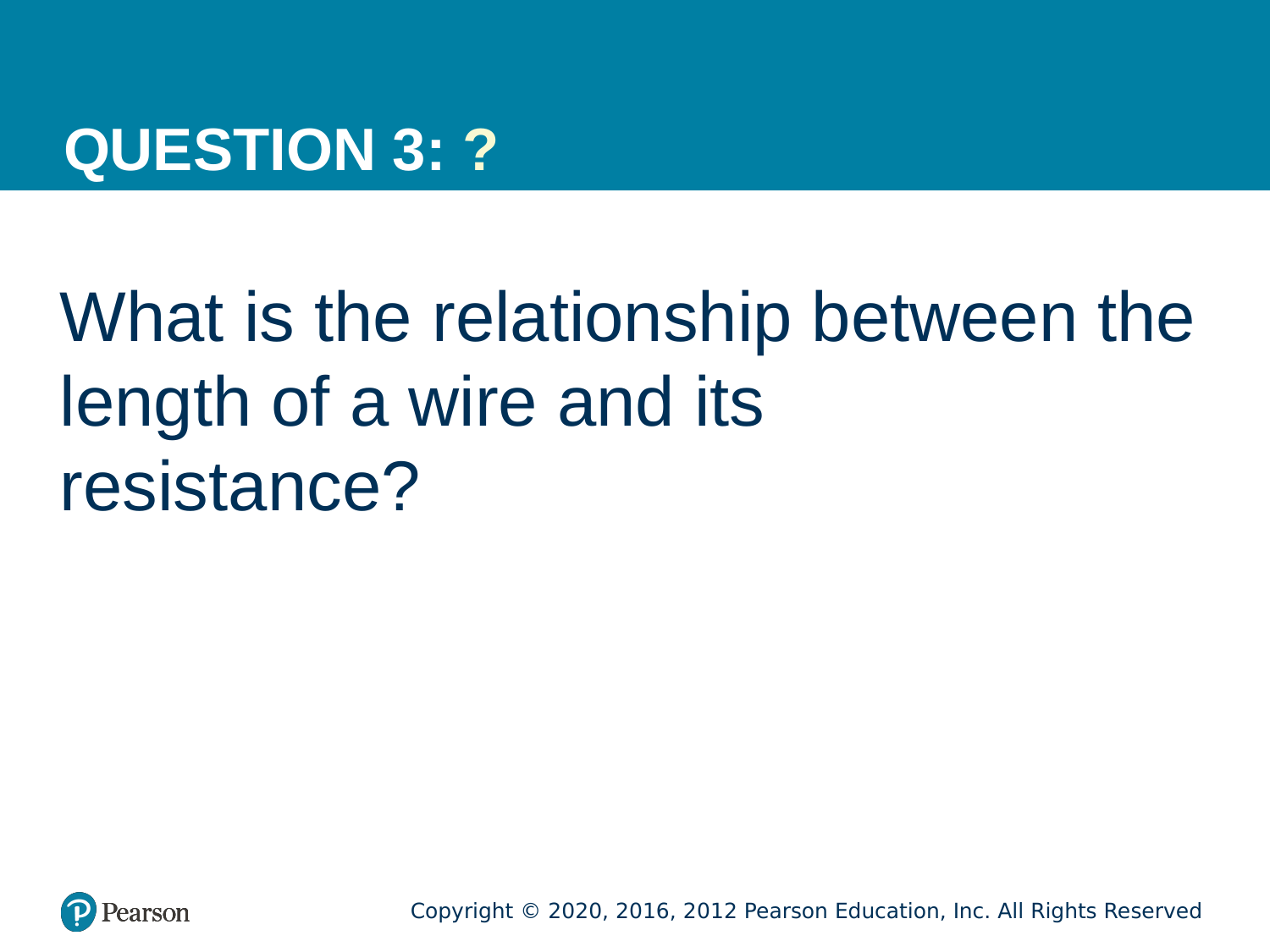

# QUESTION 3: ?
What is the relationship between the length of a wire and its
resistance?